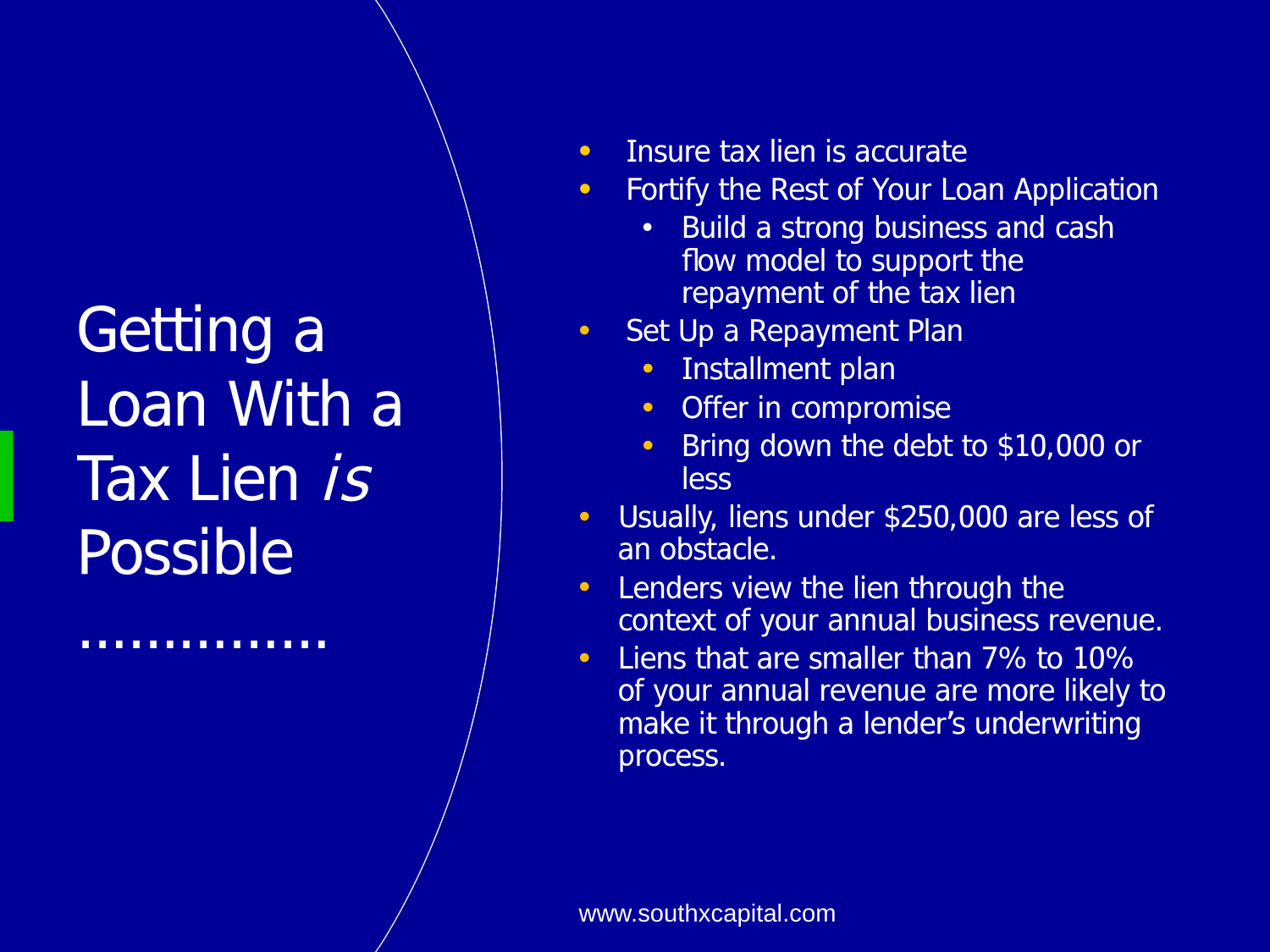

Insure tax lien is accurate
Fortify the Rest of Your Loan Application
Build a strong business and cash flow model to support the repayment of the tax lien
Set Up a Repayment Plan
Installment plan
Offer in compromise
Bring down the debt to $10,000 or less
Usually, liens under $250,000 are less of an obstacle.
Lenders view the lien through the context of your annual business revenue.
Liens that are smaller than 7% to 10% of your annual revenue are more likely to make it through a lender’s underwriting process.

# Getting a Loan With a Tax Lien is Possible ……………

www.southxcapital.com